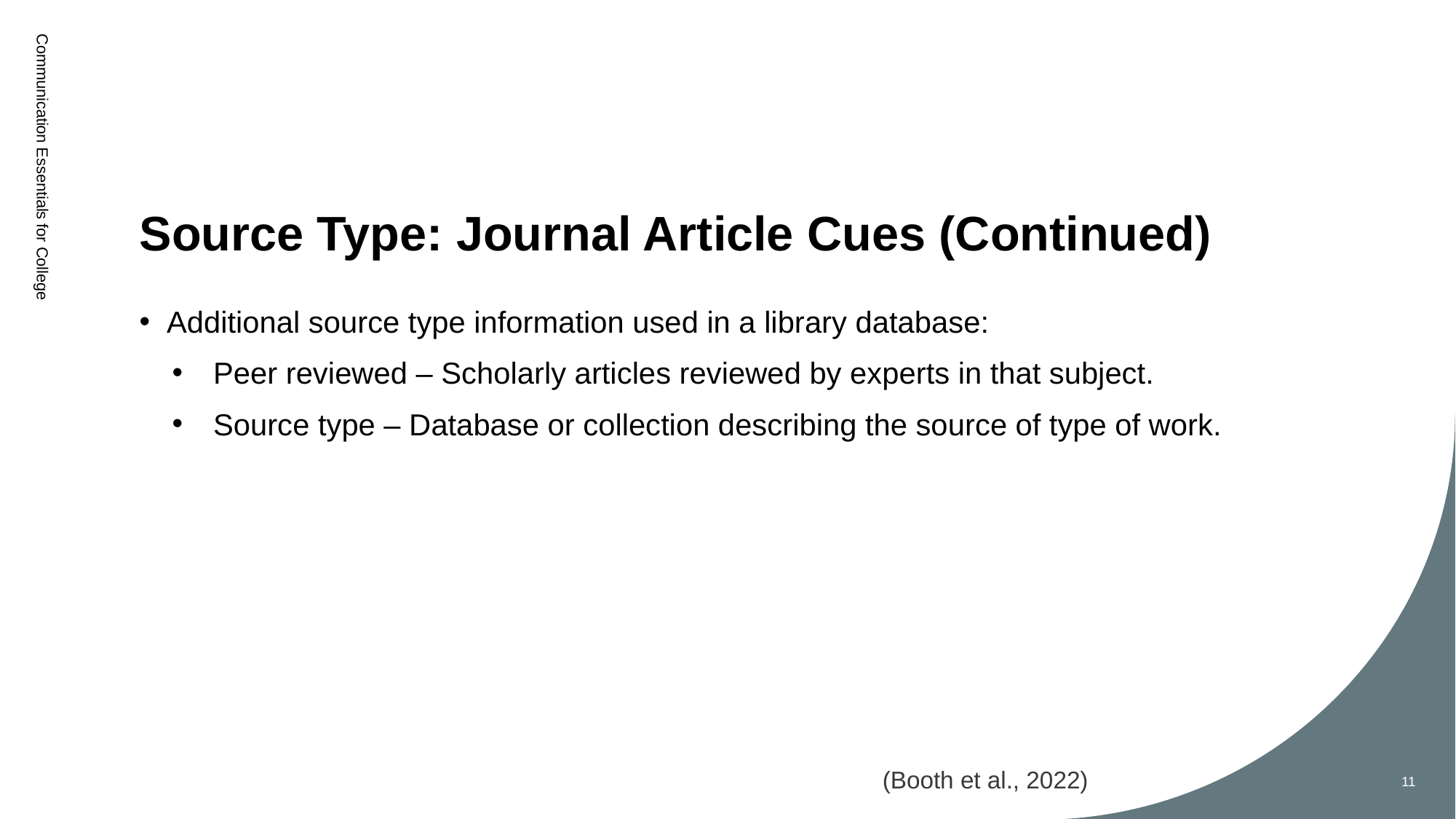

# Source Type: Journal Article Cues (Continued)
Communication Essentials for College
Additional source type information used in a library database:
Peer reviewed – Scholarly articles reviewed by experts in that subject.
Source type – Database or collection describing the source of type of work.

(Booth et al., 2022)​​
11